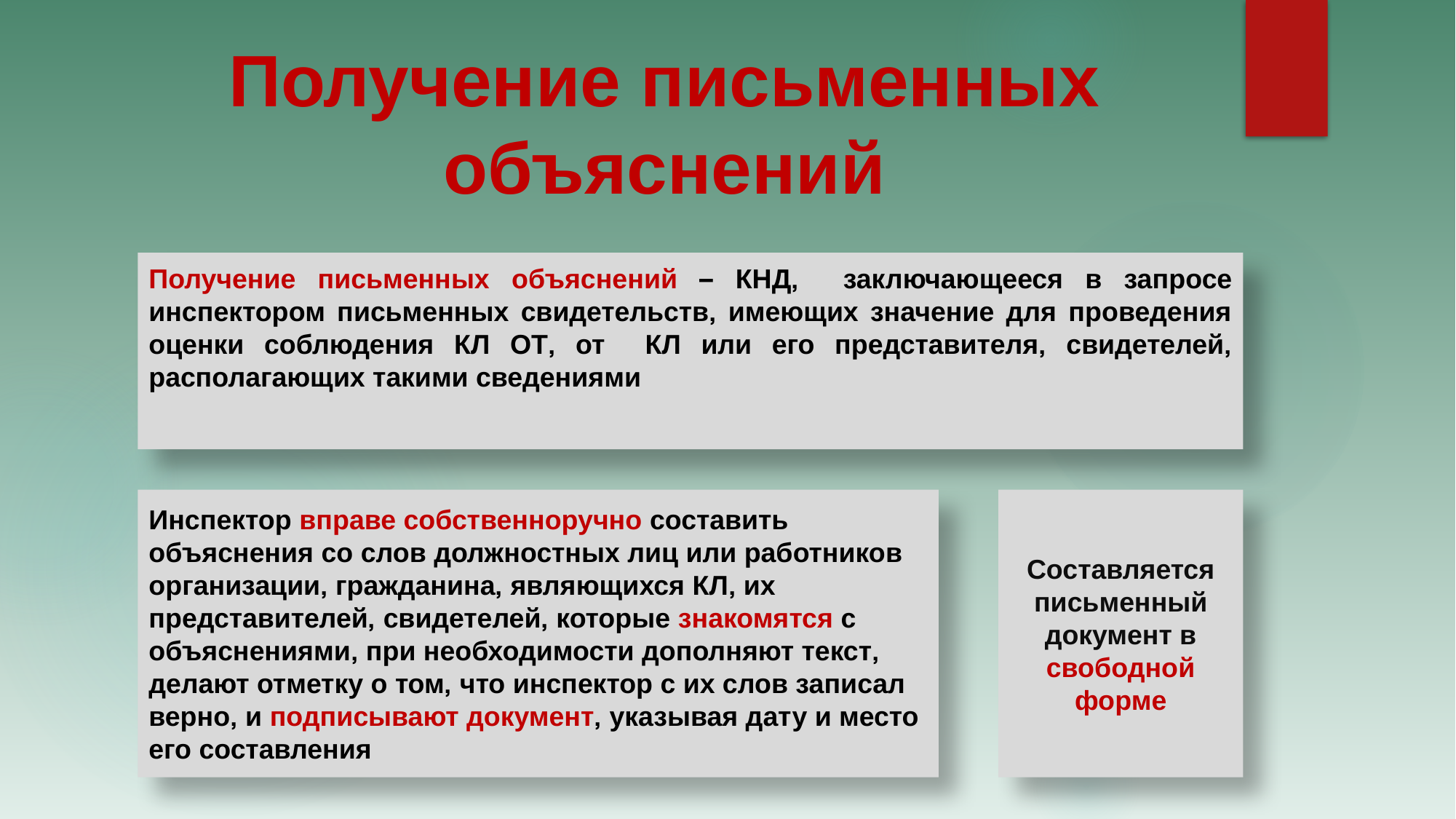

# Получение письменных объяснений
Получение письменных объяснений – КНД,  заключающееся в запросе инспектором письменных свидетельств, имеющих значение для проведения оценки соблюдения КЛ ОТ, от  КЛ или его представителя, свидетелей, располагающих такими сведениями

Инспектор вправе собственноручно составить объяснения со слов должностных лиц или работников организации, гражданина, являющихся КЛ, их представителей, свидетелей, которые знакомятся с объяснениями, при необходимости дополняют текст, делают отметку о том, что инспектор с их слов записал верно, и подписывают документ, указывая дату и место его составления
Составляется письменный документ в свободной форме